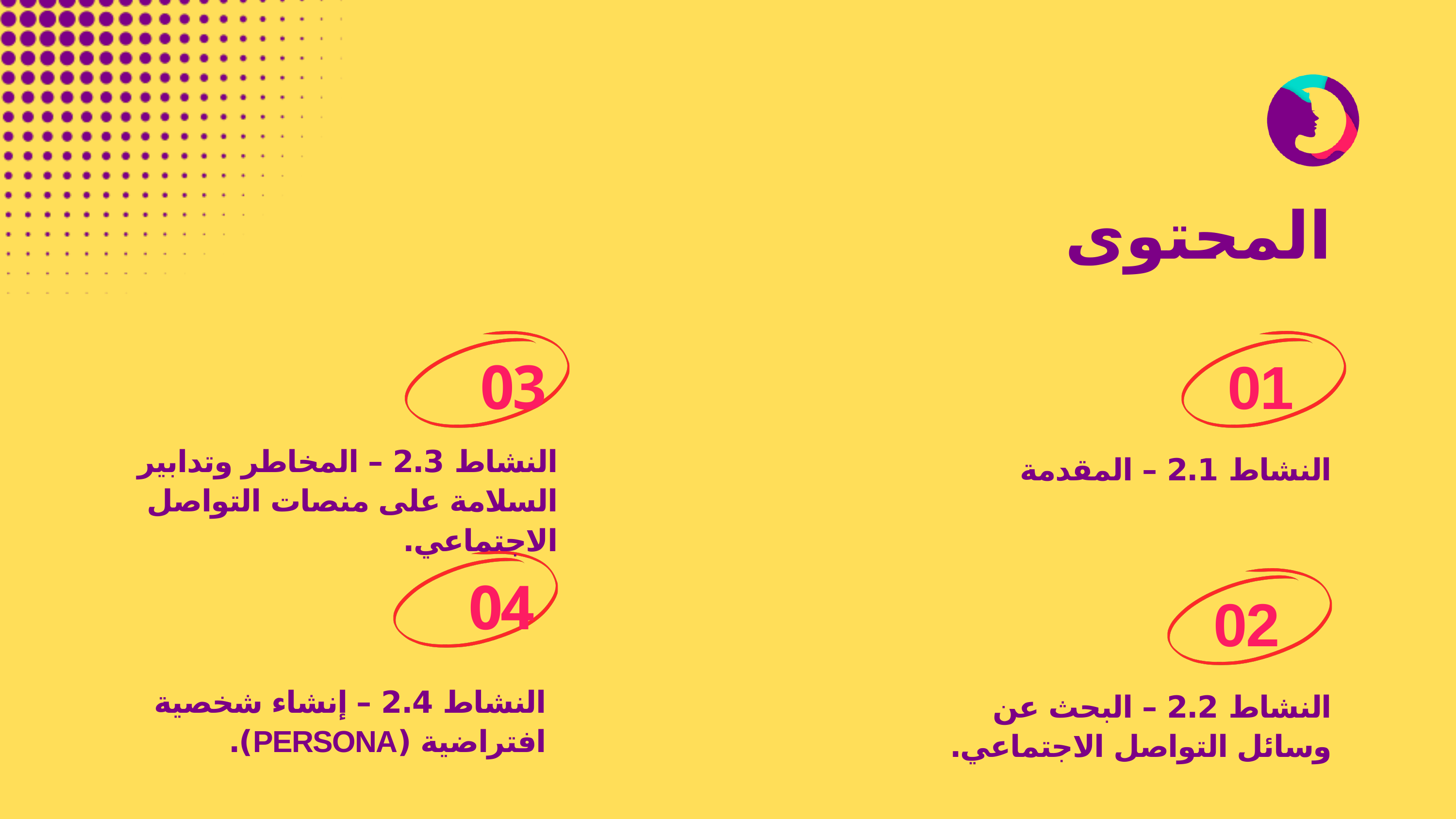

المحتوى

03
01
النشاط 2.3 – المخاطر وتدابير السلامة على منصات التواصل الاجتماعي.
النشاط 2.1 – المقدمة

04

02
النشاط 2.4 – إنشاء شخصية افتراضية (PERSONA).
النشاط 2.2 – البحث عن وسائل التواصل الاجتماعي.